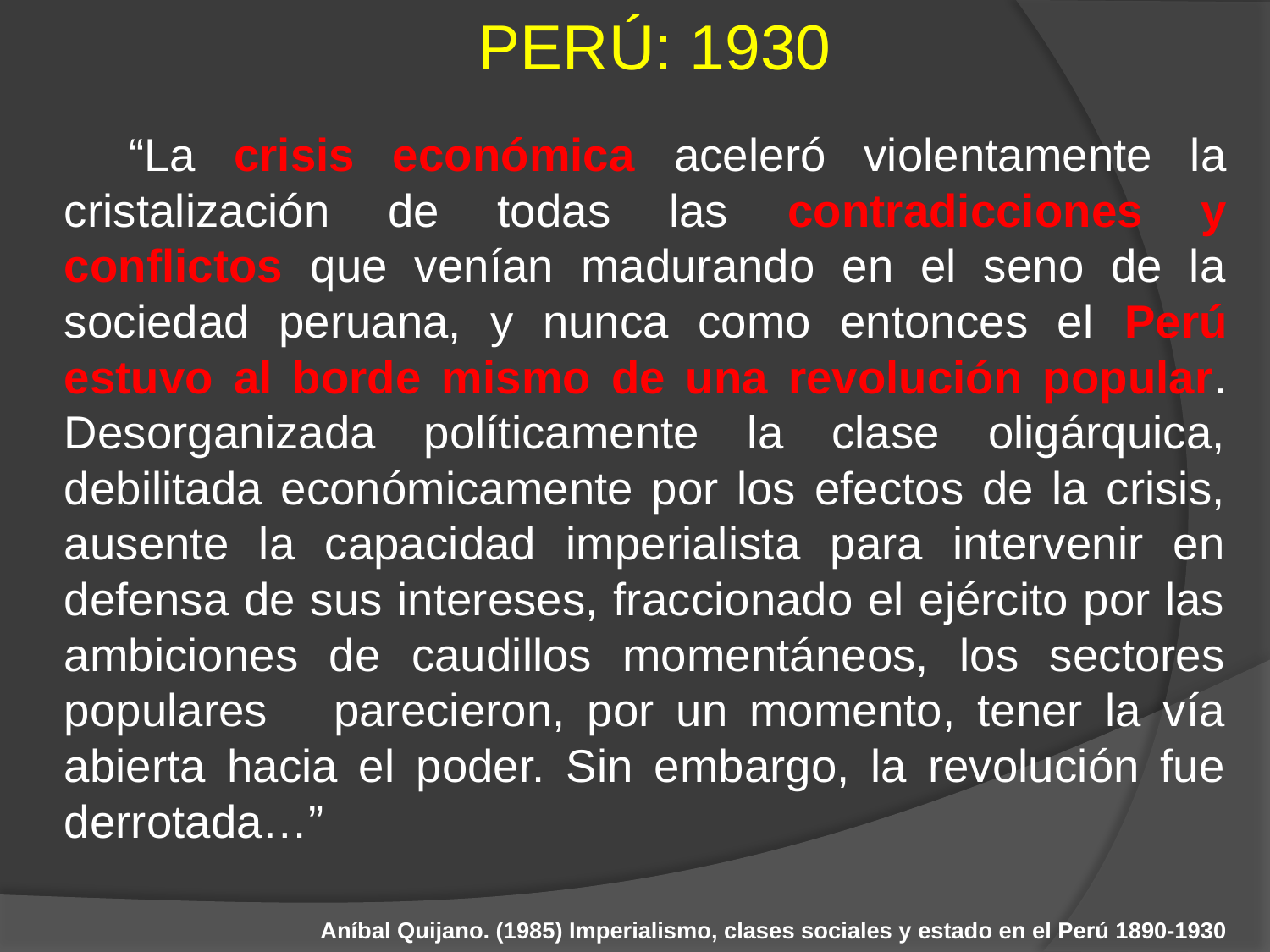

PERÚ: 1930
   “La crisis económica aceleró violentamente la cristalización de todas las contradicciones y conflictos que venían madurando en el seno de la sociedad peruana, y nunca como entonces el Perú estuvo al borde mismo de una revolución popular. Desorganizada políticamente la clase oligárquica, debilitada económicamente por los efectos de la crisis, ausente la capacidad imperialista para intervenir en defensa de sus intereses, fraccionado el ejército por las ambiciones de caudillos momentáneos, los sectores populares   parecieron, por un momento, tener la vía abierta hacia el poder. Sin embargo, la revolución fue derrotada…”

Aníbal Quijano. (1985) Imperialismo, clases sociales y estado en el Perú 1890-1930